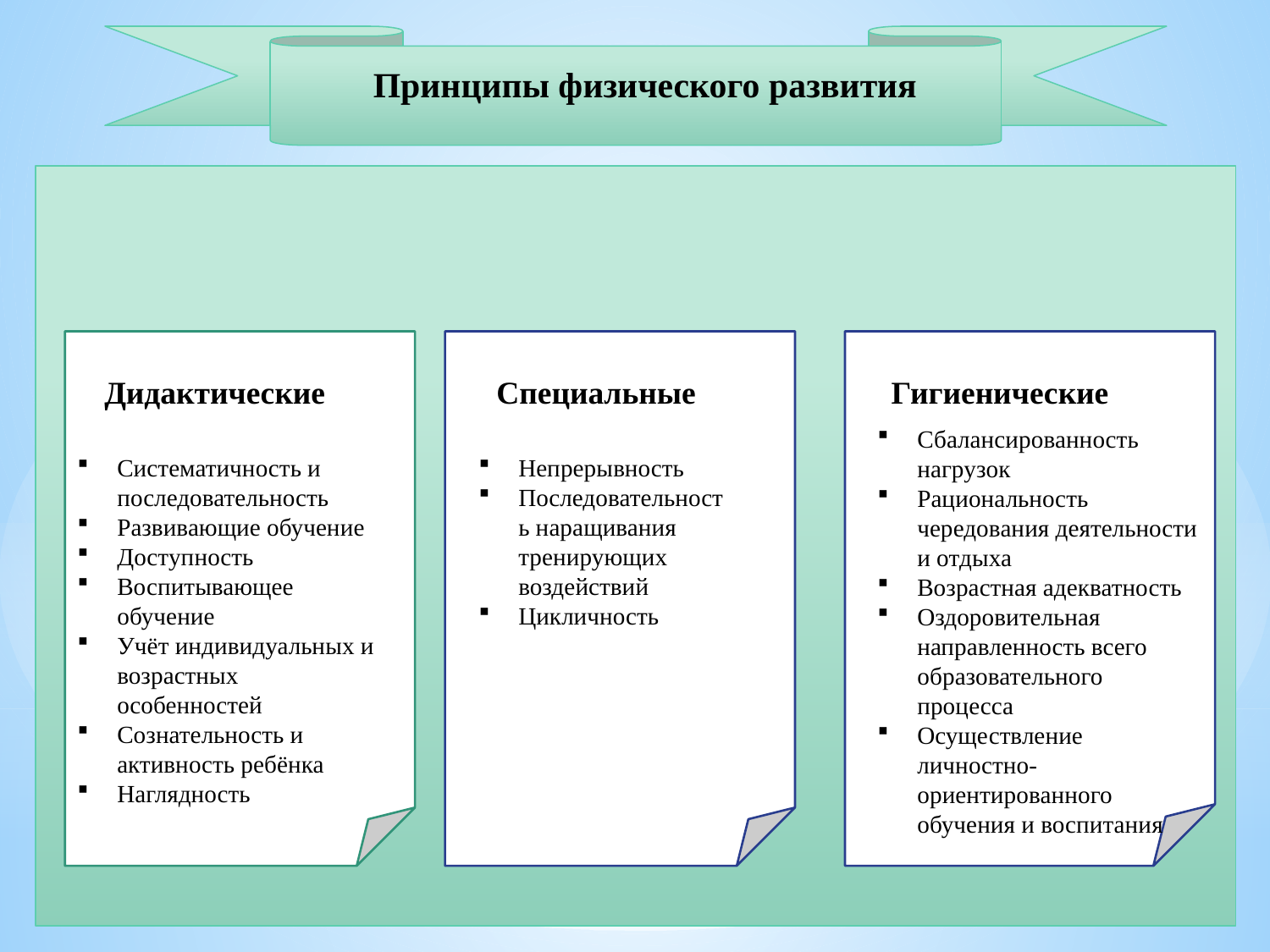

Принципы физического развития

Дидактические
Специальные
Гигиенические
Сбалансированность нагрузок
Рациональность чередования деятельности и отдыха
Возрастная адекватность
Оздоровительная направленность всего образовательного процесса
Осуществление личностно-ориентированного обучения и воспитания

Систематичность и последовательность
Развивающие обучение
Доступность
Воспитывающее обучение
Учёт индивидуальных и возрастных особенностей
Сознательность и активность ребёнка
Наглядность
Непрерывность
Последовательность наращивания тренирующих воздействий
Цикличность